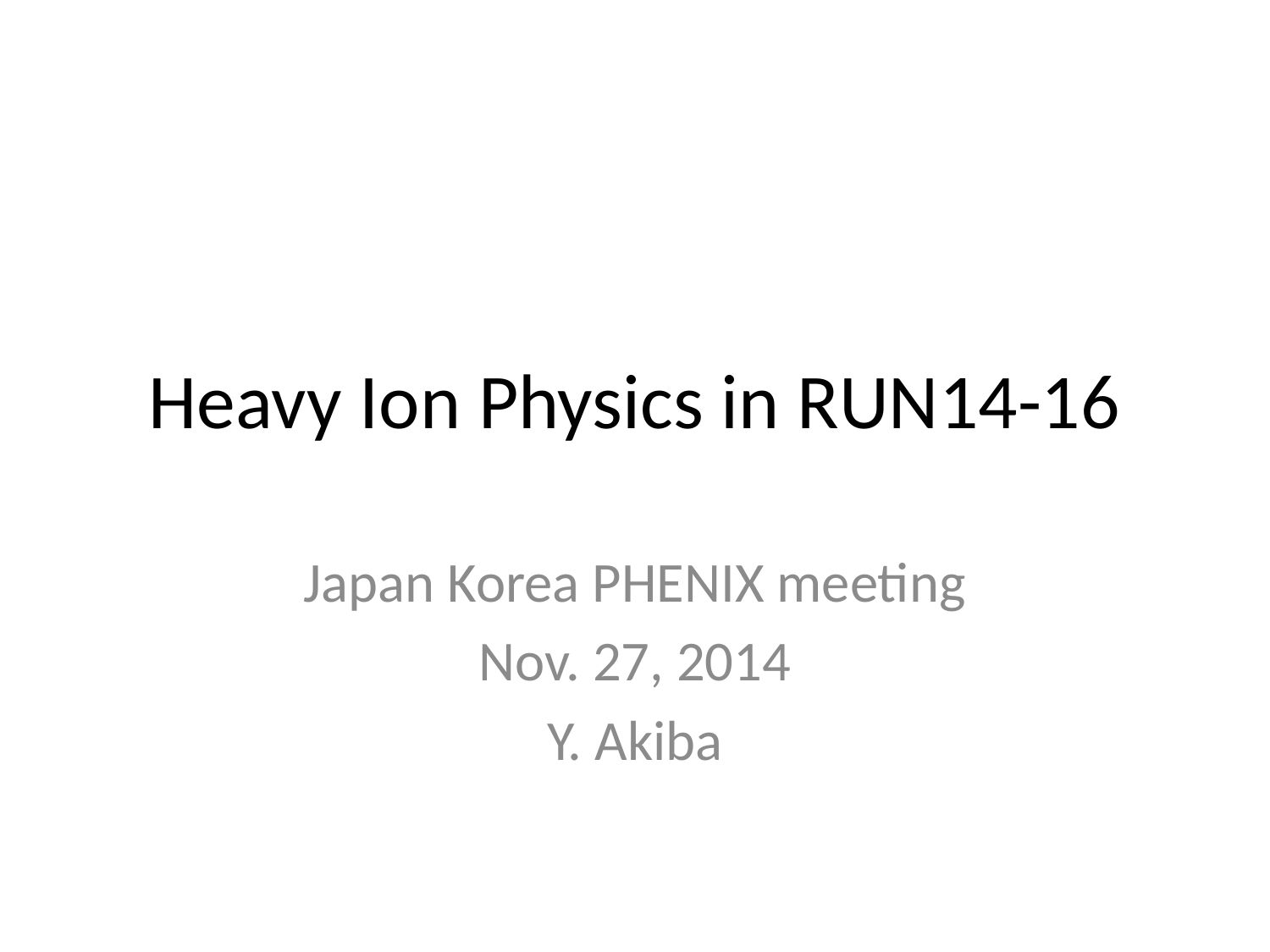

# Heavy Ion Physics in RUN14-16
Japan Korea PHENIX meeting
Nov. 27, 2014
Y. Akiba